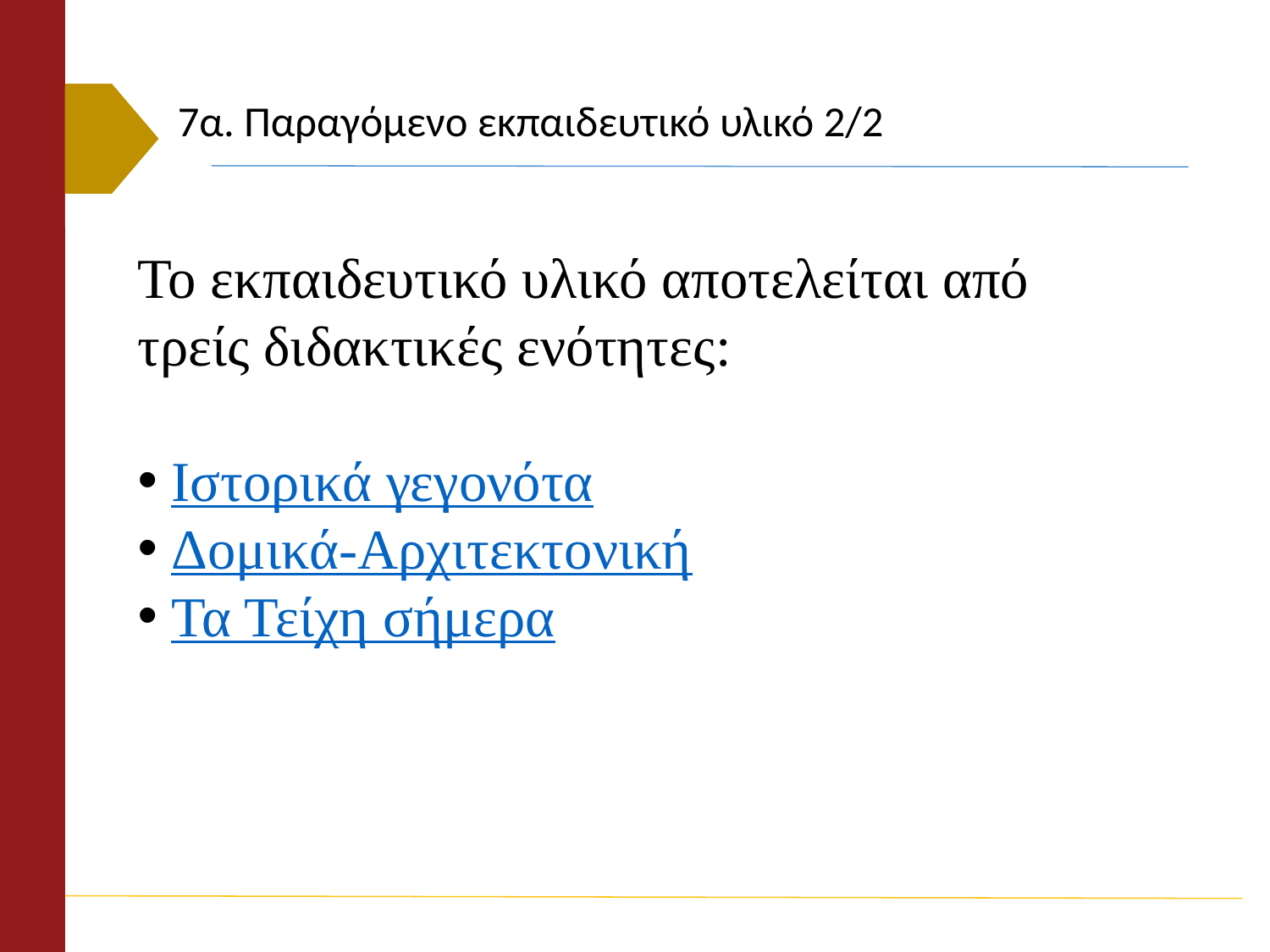

# 7α. Παραγόμενο εκπαιδευτικό υλικό 2/2
Το εκπαιδευτικό υλικό αποτελείται από τρείς διδακτικές ενότητες:

 Ιστορικά γεγονότα
 Δομικά-Αρχιτεκτονική
 Τα Τείχη σήμερα